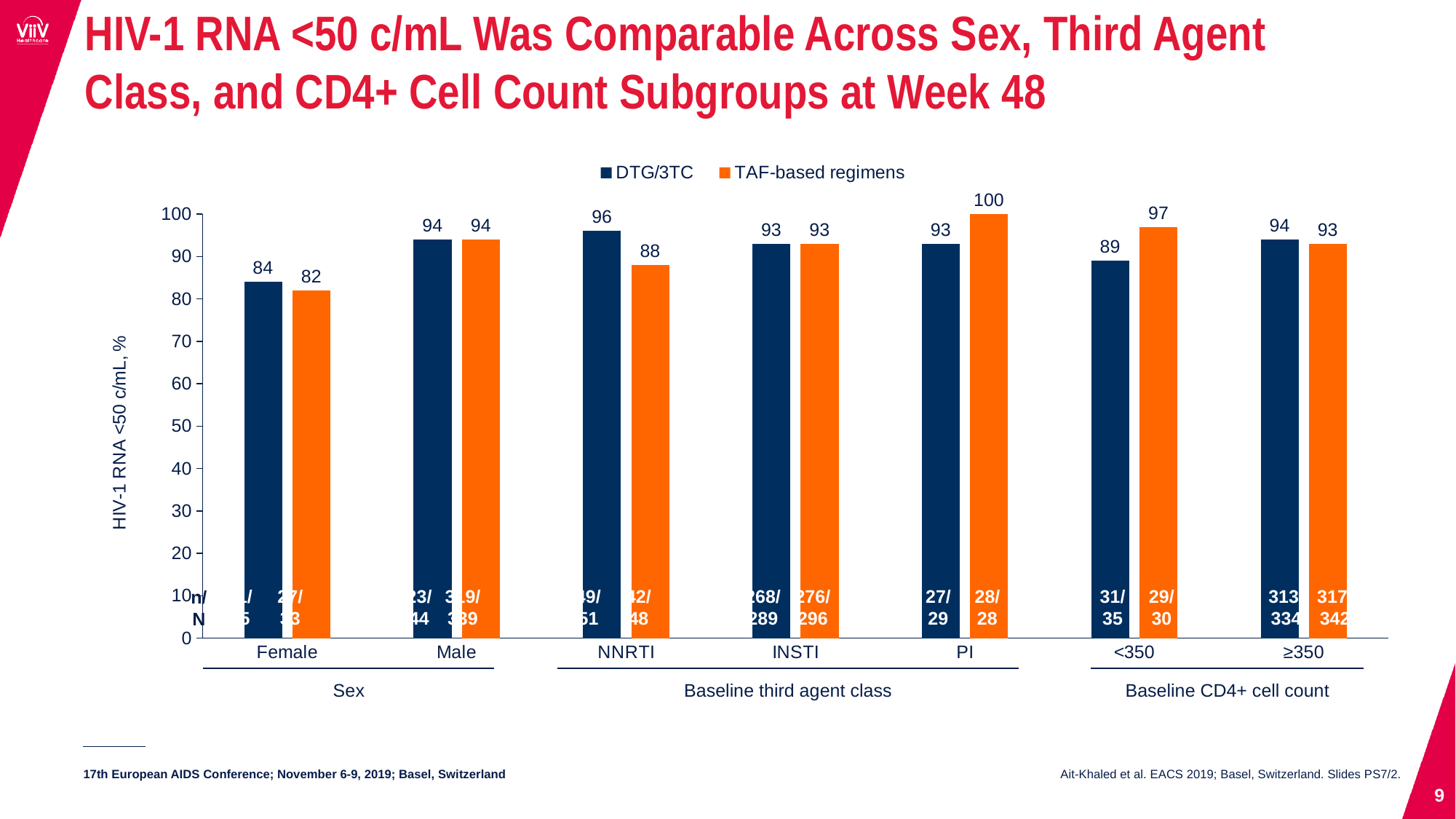

# HIV-1 RNA <50 c/mL Was Comparable Across Sex, Third Agent Class, and CD4+ Cell Count Subgroups at Week 48

### Chart

| Category | DTG/3TC | TAF-based regimens |
|---|---|---|
| Female | 84.0 | 82.0 |
| Male | 94.0 | 94.0 |
| NNRTI | 96.0 | 88.0 |
| INSTI | 93.0 | 93.0 |
| PI | 93.0 | 100.0 |
| <350 | 89.0 | 97.0 |
| ≥350 | 94.0 | 93.0 |
21/25
27/33
323/344
319/339
49/51
42/48
268/289
276/296
27/29
28/28
31/35
29/30
313/334
317/342
n/
N
Sex
Baseline third agent class
Baseline CD4+ cell count
Ait-Khaled et al. EACS 2019; Basel, Switzerland. Slides PS7/2.
9